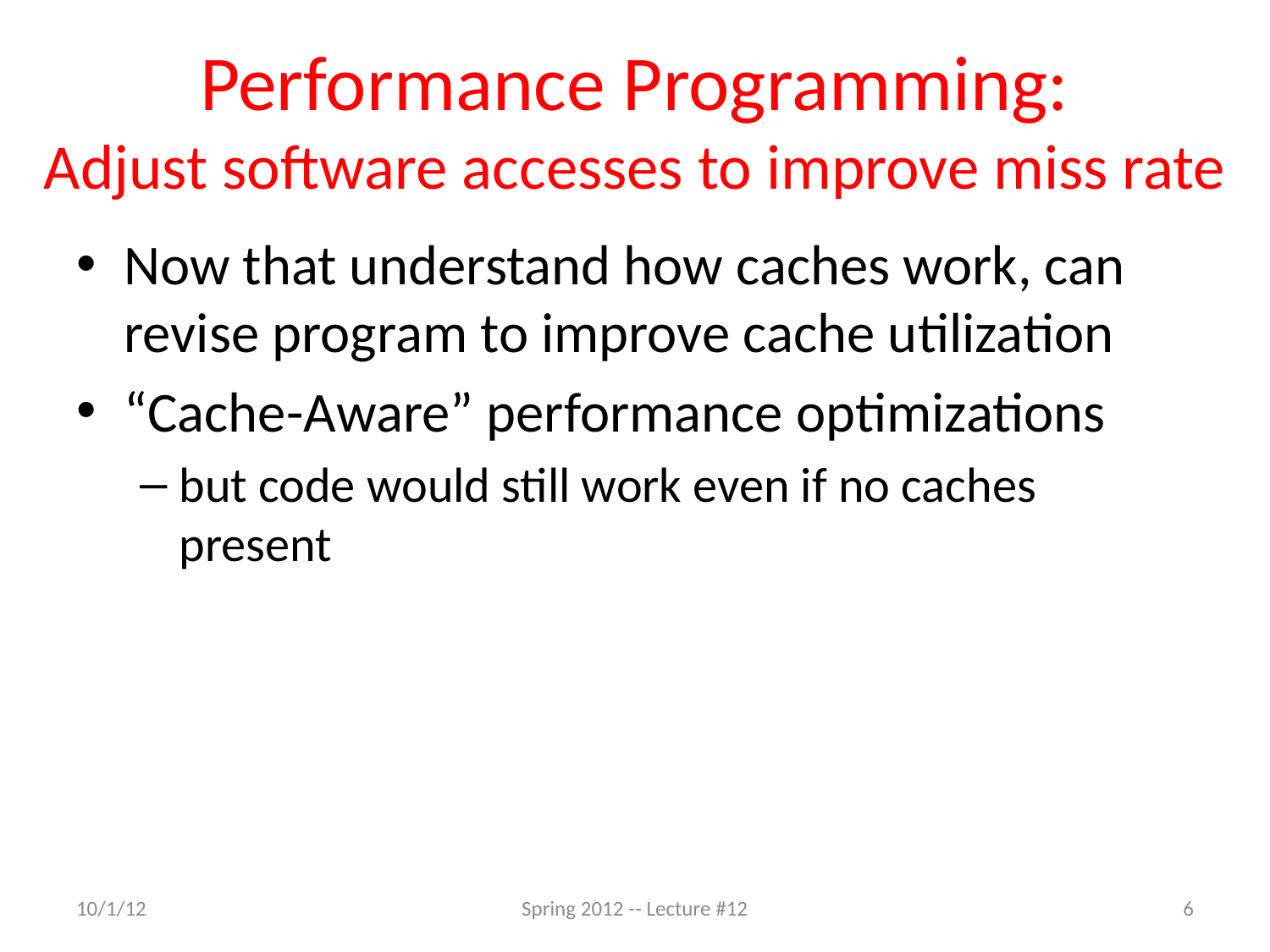

# Performance Programming: Adjust software accesses to improve miss rate
Now that understand how caches work, can revise program to improve cache utilization
“Cache-Aware” performance optimizations
but code would still work even if no caches present

10/1/12
Spring 2012 -- Lecture #12
6